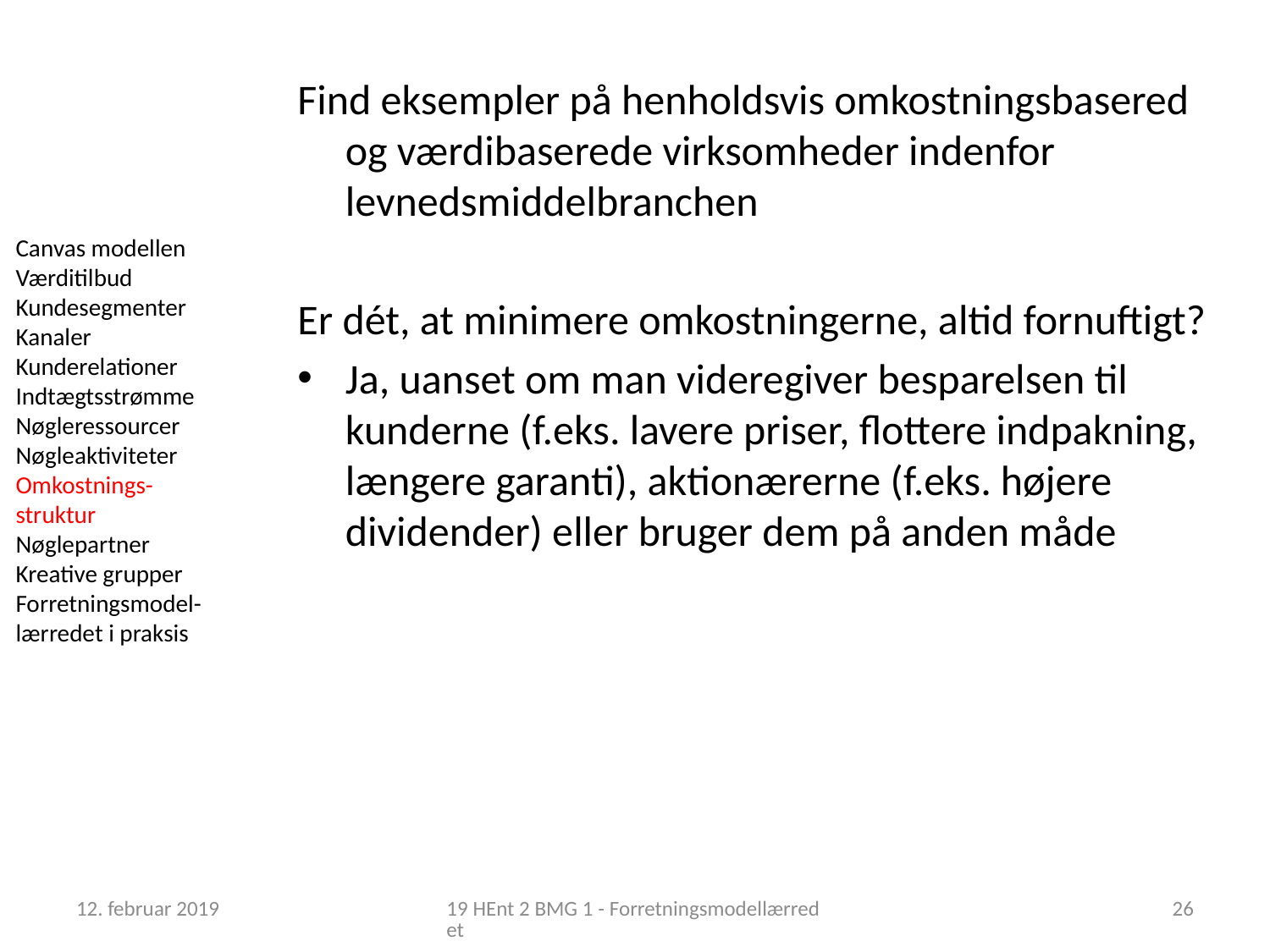

Find eksempler på henholdsvis omkostningsbasered og værdibaserede virksomheder indenfor levnedsmiddelbranchen

Er dét, at minimere omkostningerne, altid fornuftigt?
Ja, uanset om man videregiver besparelsen til kunderne (f.eks. lavere priser, flottere indpakning, længere garanti), aktionærerne (f.eks. højere dividender) eller bruger dem på anden måde
Canvas modellen
Værditilbud
Kundesegmenter
Kanaler
Kunderelationer
Indtægtsstrømme
Nøgleressourcer
Nøgleaktiviteter
Omkostnings-struktur
Nøglepartner
Kreative grupper
Forretningsmodel-lærredet i praksis

12. februar 2019
19 HEnt 2 BMG 1 - Forretningsmodellærredet
26